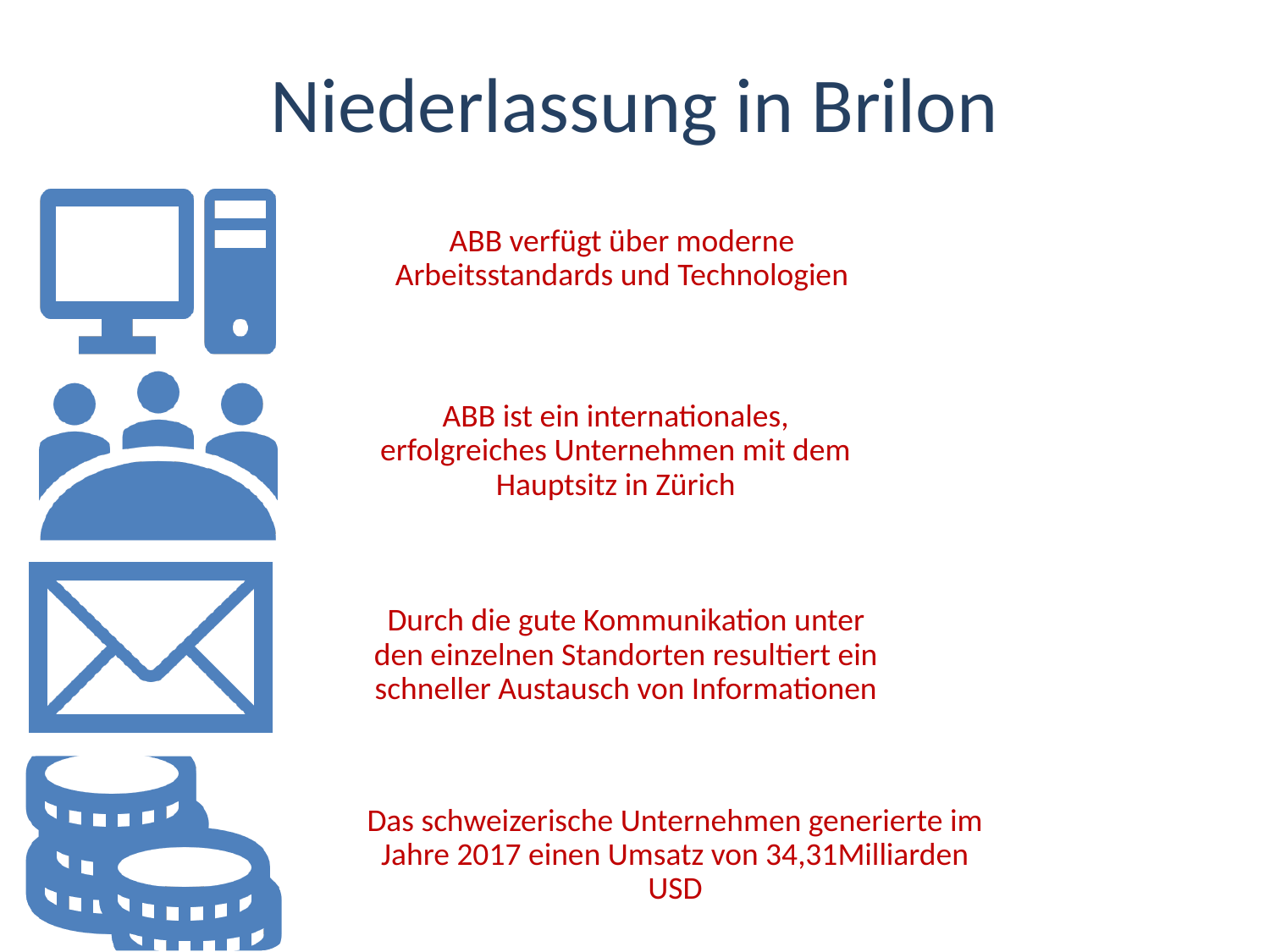

# Niederlassung in Brilon
ABB verfügt über moderne Arbeitsstandards und Technologien
ABB ist ein internationales, erfolgreiches Unternehmen mit dem Hauptsitz in Zürich
Durch die gute Kommunikation unter den einzelnen Standorten resultiert ein schneller Austausch von Informationen
Das schweizerische Unternehmen generierte im Jahre 2017 einen Umsatz von 34,31Milliarden USD